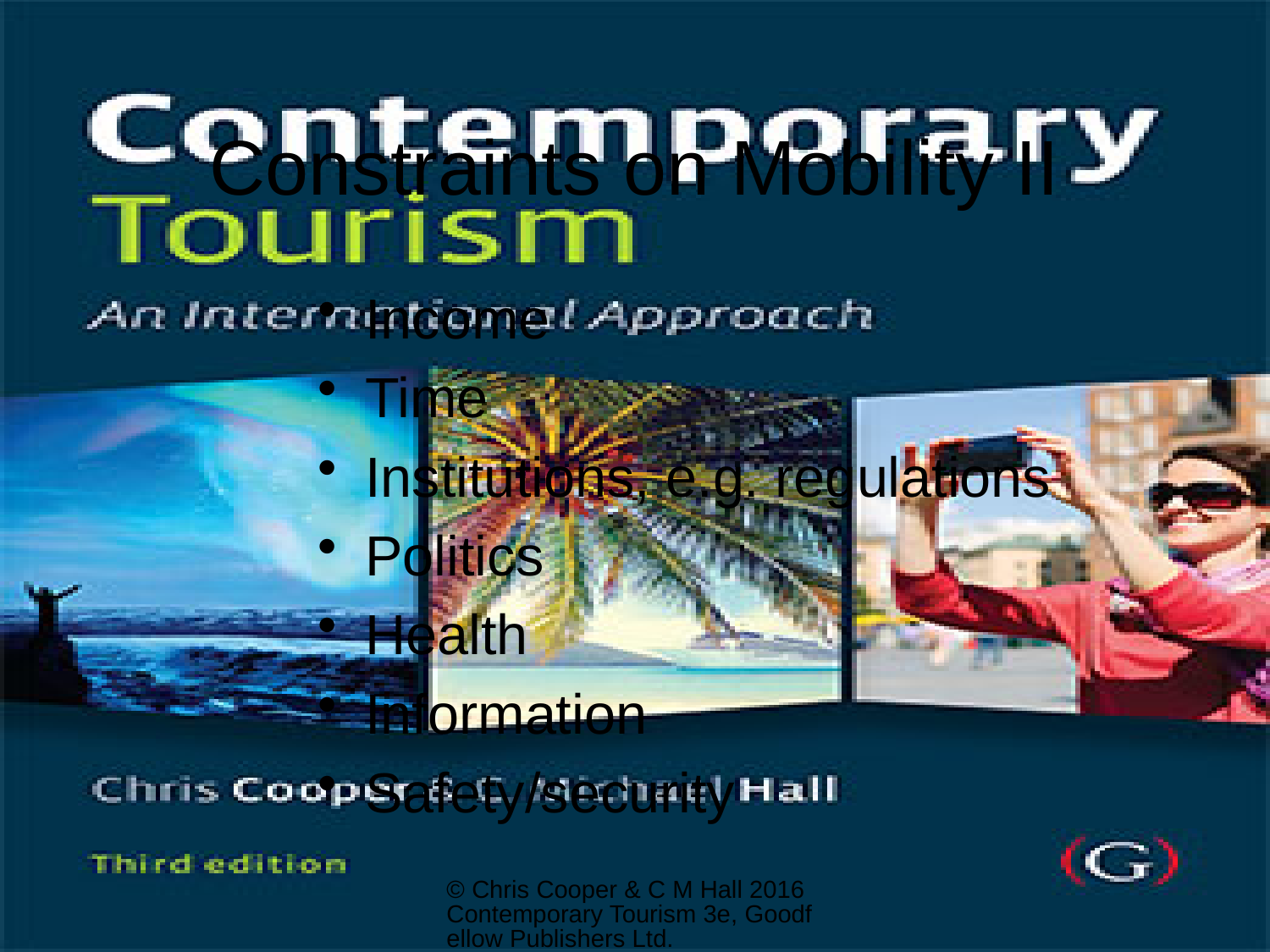

# Constraints on Mobility II

Income
Time
Institutions, e.g. regulations
Politics
Health
Information
Safety/security
© Chris Cooper & C M Hall 2016 Contemporary Tourism 3e, Goodfellow Publishers Ltd.